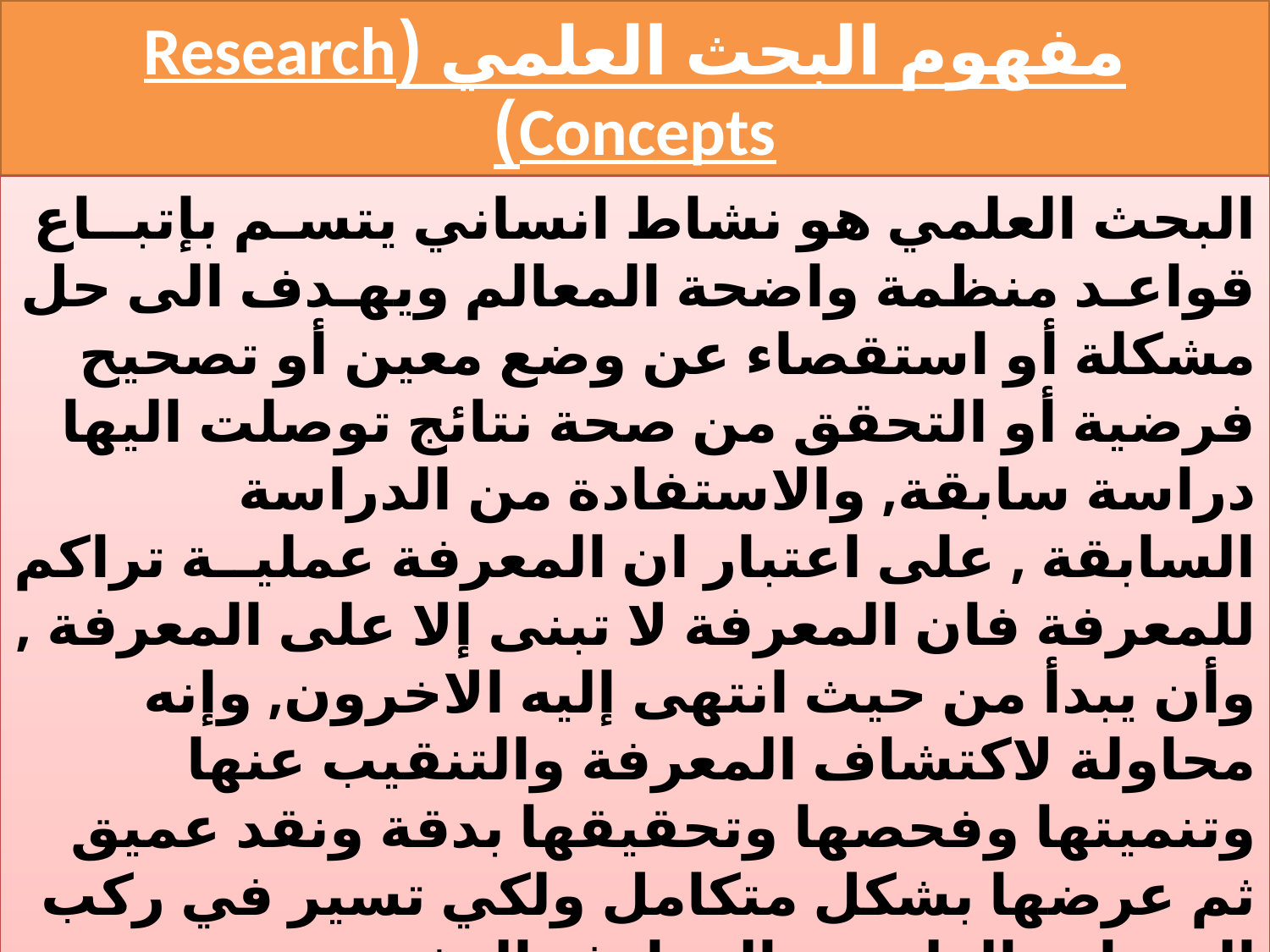

# مفهوم البحث العلمي (Research Concepts)
البحث العلمي هو نشاط انساني يتسـم بإتبــاع قواعـد منظمة واضحة المعالم ويهـدف الى حل مشكلة أو استقصاء عن وضع معين أو تصحيح فرضية أو التحقق من صحة نتائج توصلت اليها دراسة سابقة, والاستفادة من الدراسة السابقة , على اعتبار ان المعرفة عمليــة تراكم للمعرفة فان المعرفة لا تبنى إلا على المعرفة , وأن يبدأ من حيث انتهى إليه الاخرون, وإنه محاولة لاكتشاف المعرفة والتنقيب عنها وتنميتها وفحصها وتحقيقها بدقة ونقد عميق ثم عرضها بشكل متكامل ولكي تسير في ركب الحضارة العلمية والمعارف البشـرية ,هو استعلام دراسي جدوى أو اختيار عن طريق التحري والتنقيب والتجريب بغرض اكتشـاف حقائق جديدة أو تفسـيريها أو مراجعـة للنظريـات والقوانيـن المتداولة والمقبولة في المجتمــــع في ضوء حقائق جديدة أو تطبيقات عملية لنظريات قوانين مستحدثة أو معدلــــة .